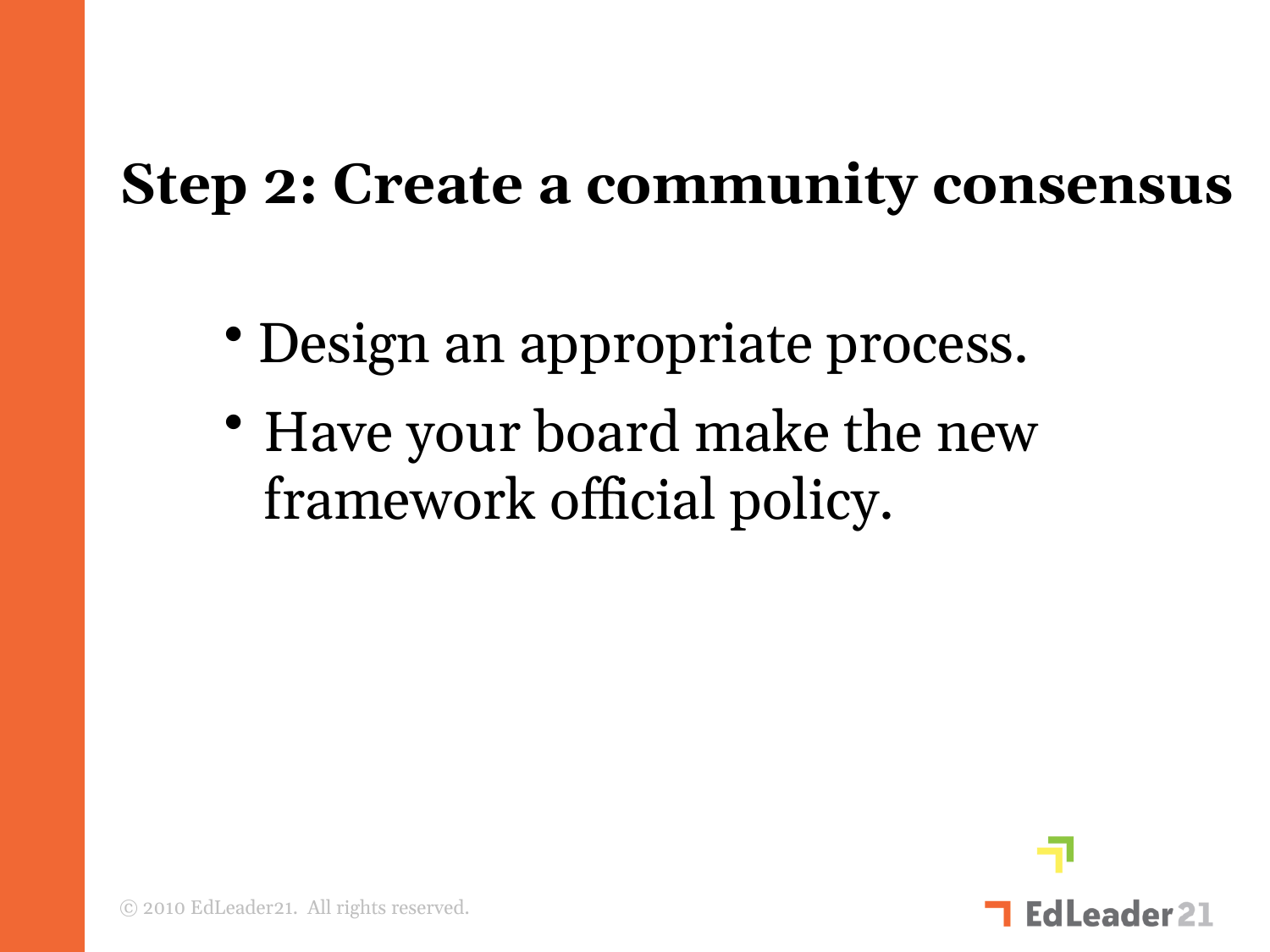

Step 2: Create a community consensus
 Design an appropriate process.
Have your board make the new framework official policy.
© 2010 EdLeader21.  All rights reserved.